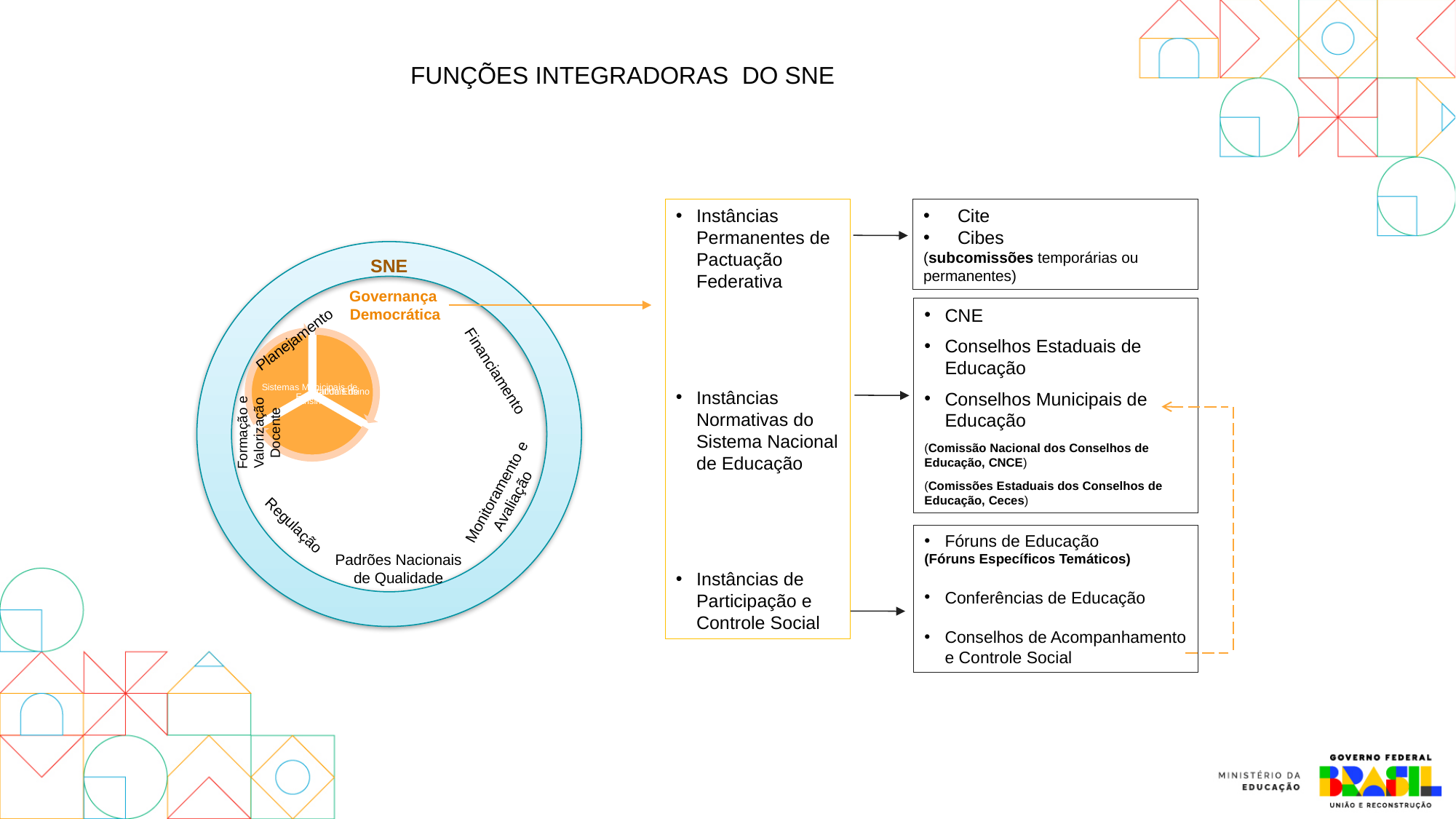

FUNÇÕES INTEGRADORAS  DO SNE
Instâncias Permanentes de Pactuação Federativa

Instâncias Normativas do Sistema Nacional de Educação

Instâncias de Participação e Controle Social
Cite
Cibes
(subcomissões temporárias ou permanentes)

SNE
Governança
Democrática
Sistema Federal de Ensino
Sistemas Estaduais de Ensino
Sistemas Municipais de Ensino
Planejamento
Financiamento
Monitoramento e Avaliação
Regulação
Padrões Nacionais de Qualidade
CNE
Conselhos Estaduais de Educação
Conselhos Municipais de Educação
(Comissão Nacional dos Conselhos de Educação, CNCE)
(Comissões Estaduais dos Conselhos de Educação, Ceces)
Formação e
Valorização Docente
Fóruns de Educação
(Fóruns Específicos Temáticos)

Conferências de Educação

Conselhos de Acompanhamento e Controle Social